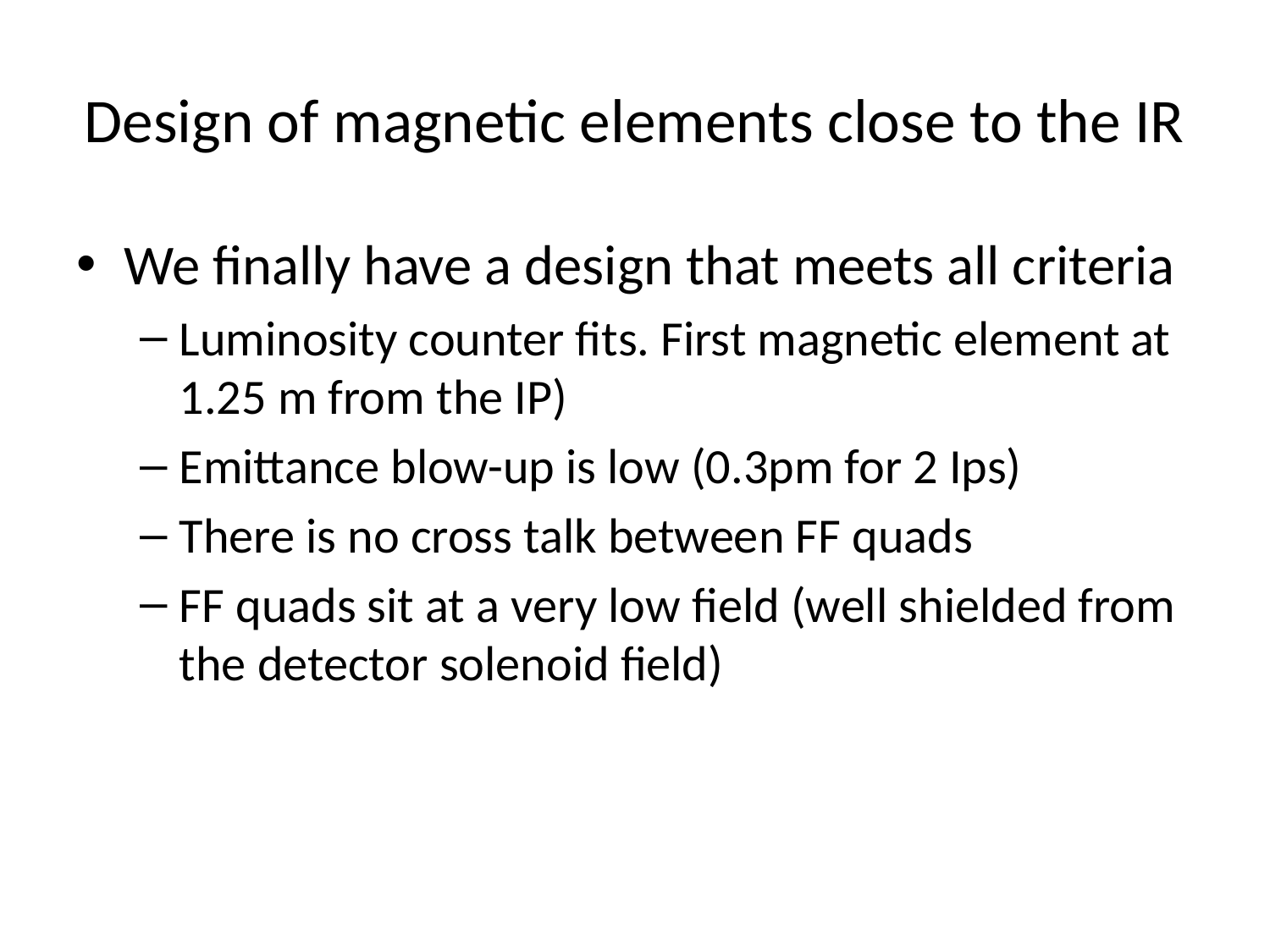

# Design of magnetic elements close to the IR
We finally have a design that meets all criteria
Luminosity counter fits. First magnetic element at 1.25 m from the IP)
Emittance blow-up is low (0.3pm for 2 Ips)
There is no cross talk between FF quads
FF quads sit at a very low field (well shielded from the detector solenoid field)